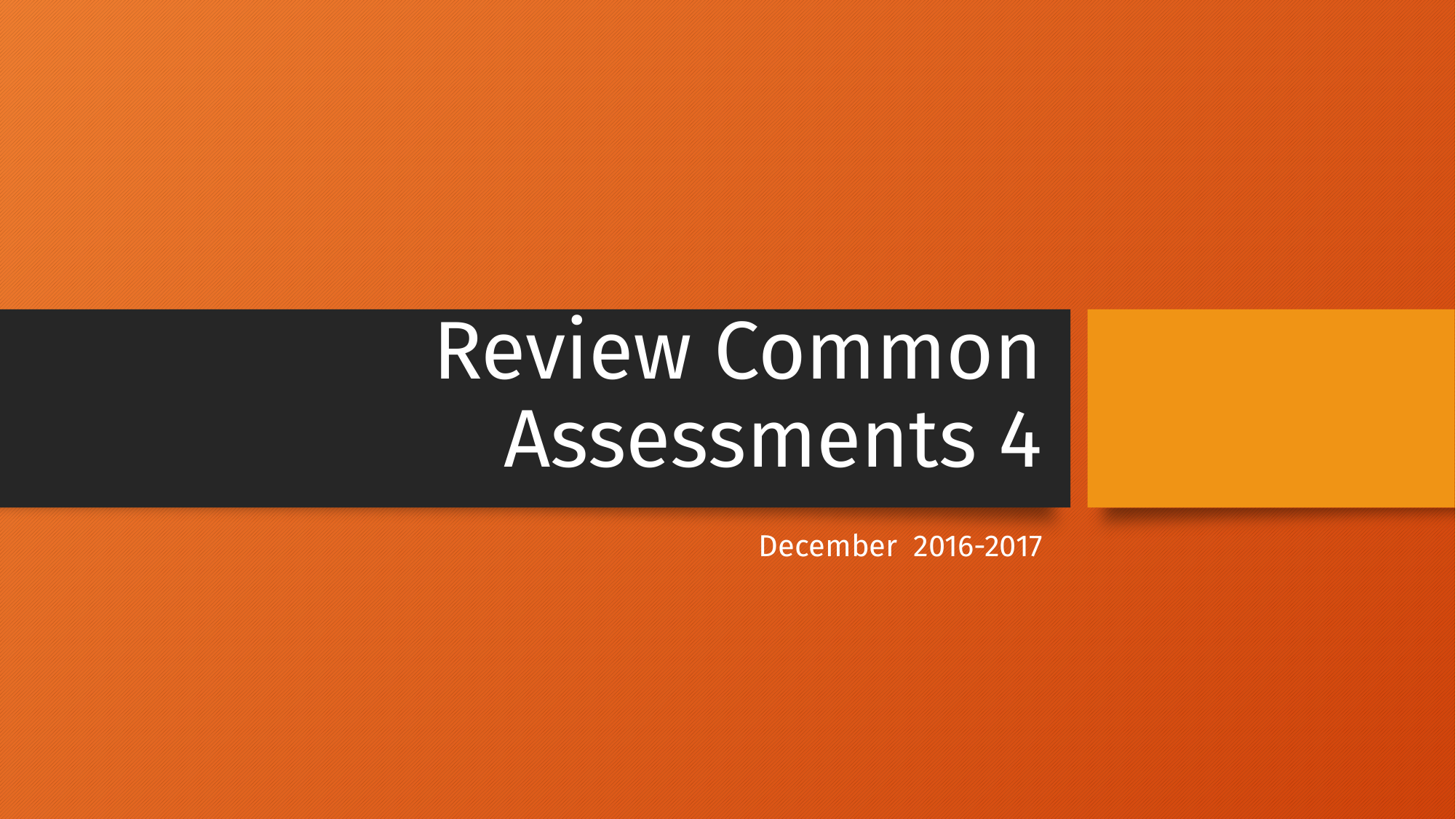

# Review Common Assessments 4
 December  2016-2017